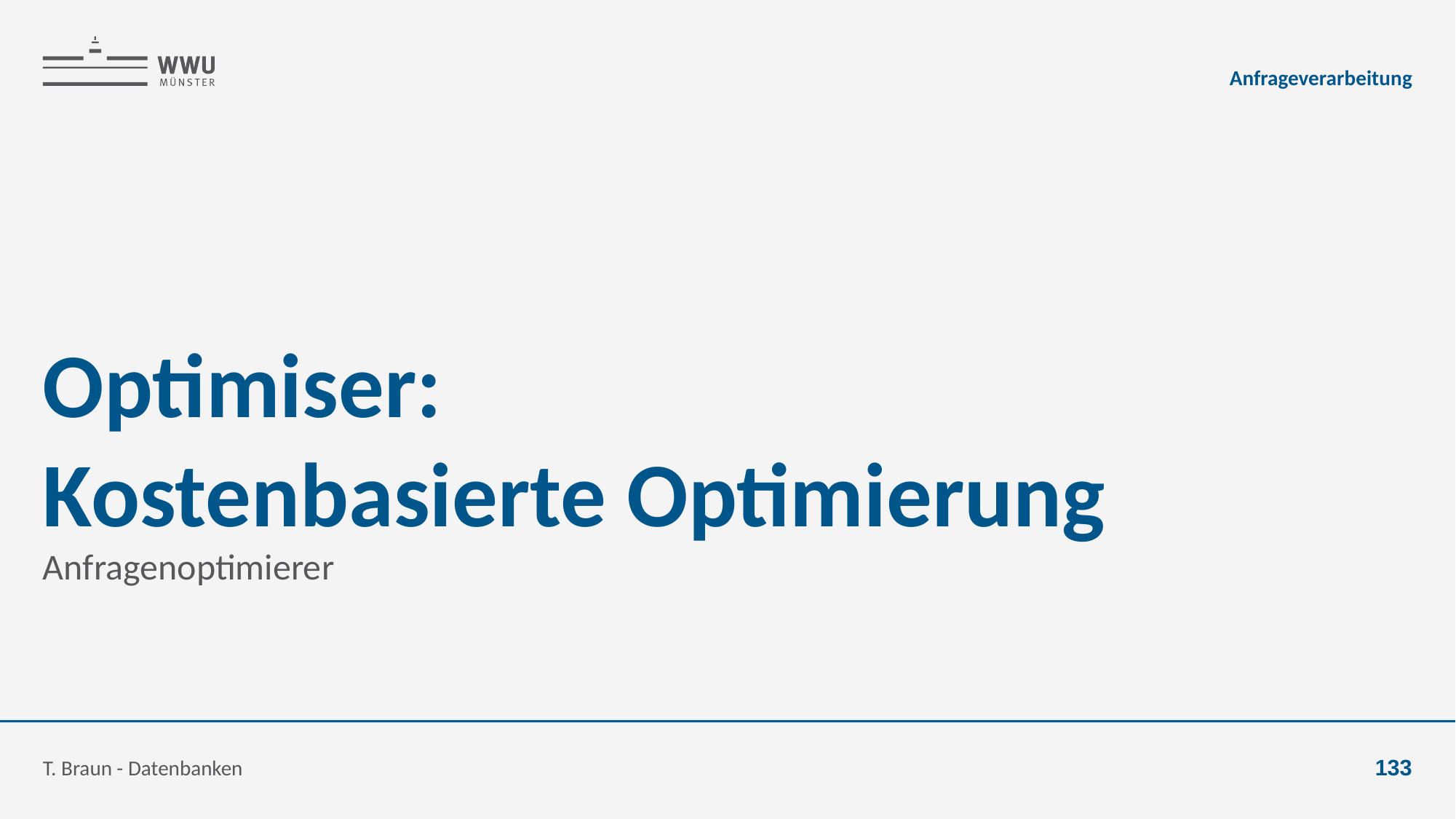

Anfrageverarbeitung
# Optimiser: Kostenbasierte Optimierung
Anfragenoptimierer
T. Braun - Datenbanken
133